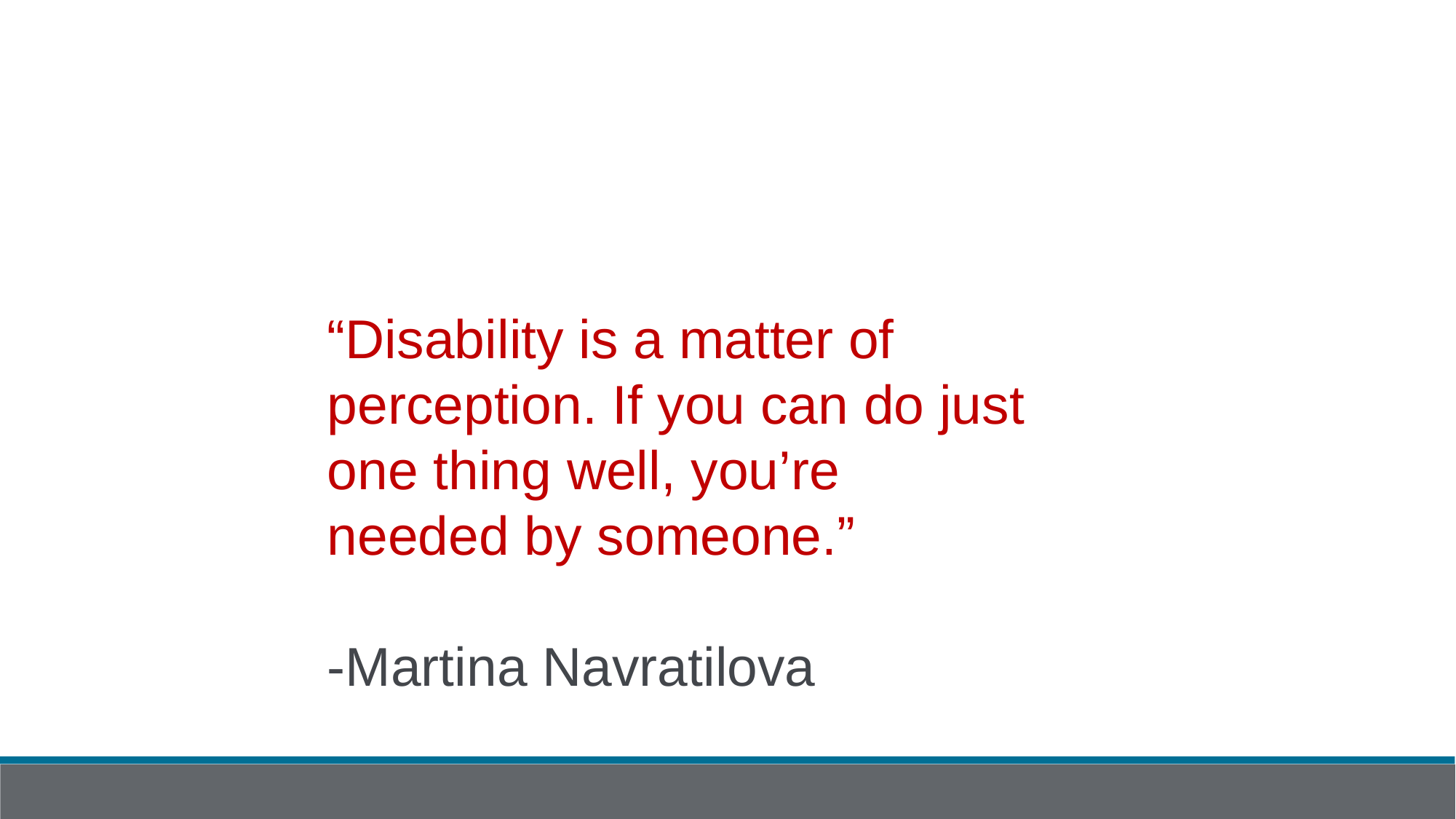

“Disability is a matter of perception. If you can do just one thing well, you’re needed by someone.”

-Martina Navratilova